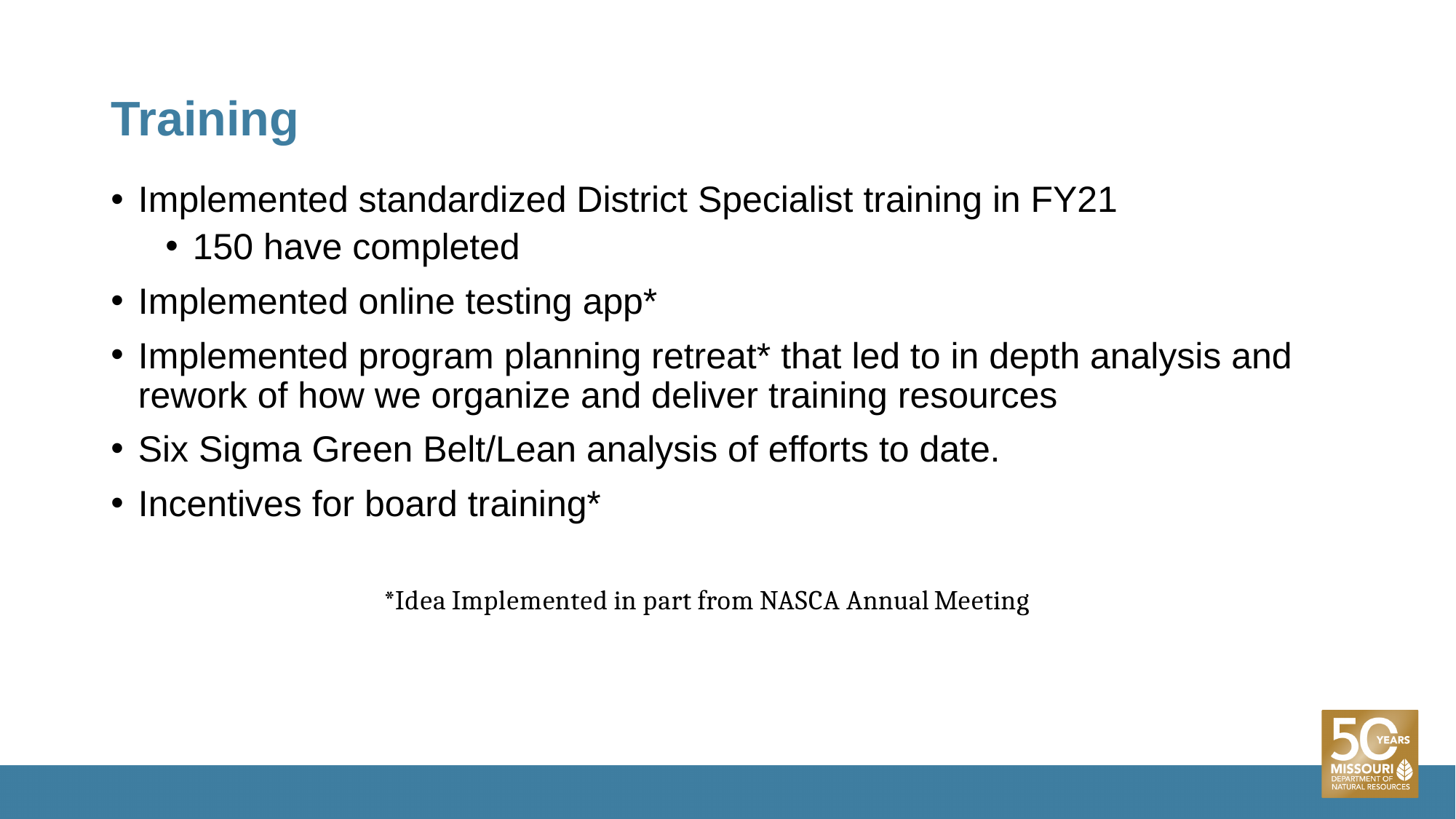

# Training
Implemented standardized District Specialist training in FY21
150 have completed
Implemented online testing app*
Implemented program planning retreat* that led to in depth analysis and rework of how we organize and deliver training resources
Six Sigma Green Belt/Lean analysis of efforts to date.
Incentives for board training*

*Idea Implemented in part from NASCA Annual Meeting